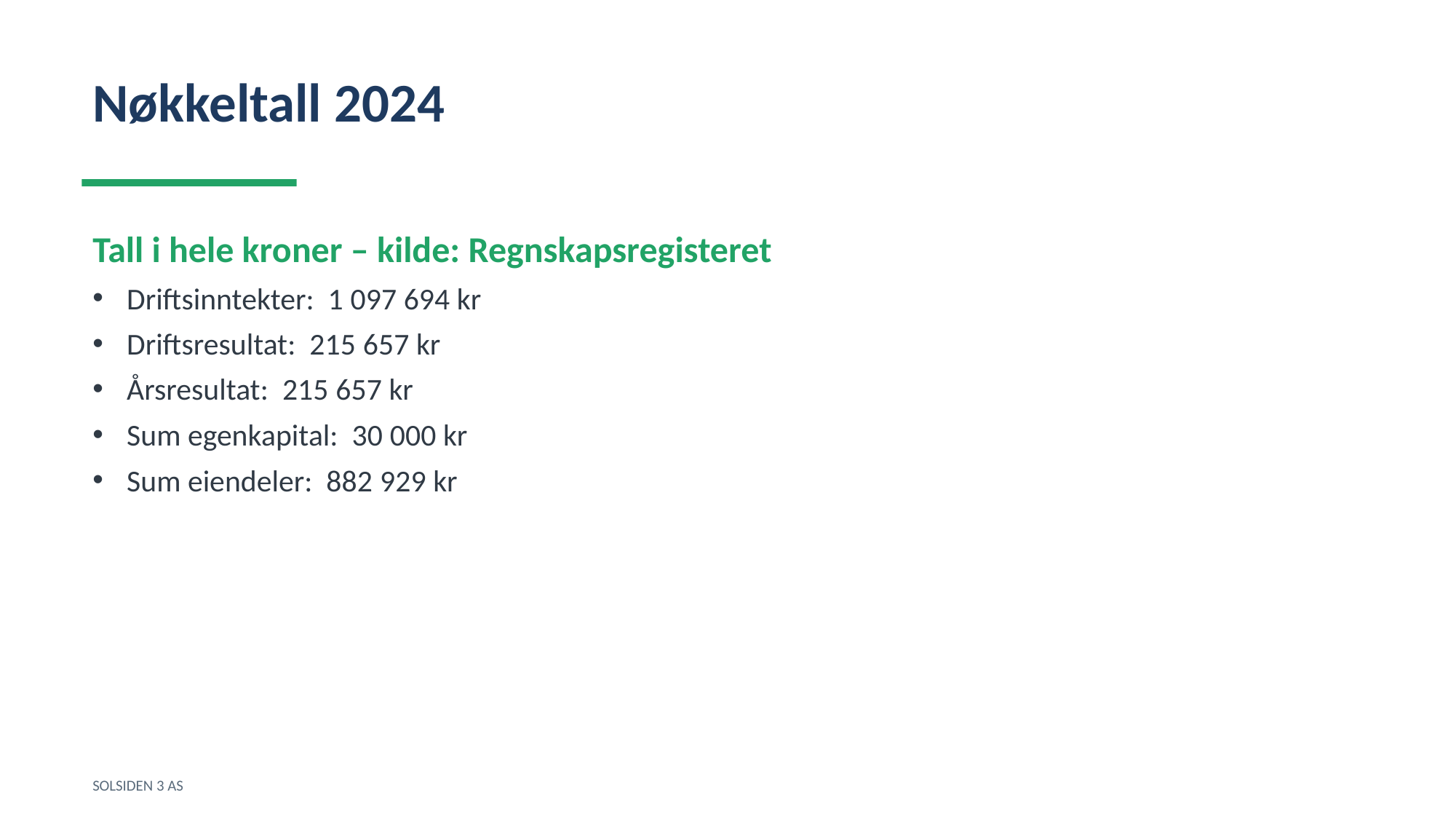

Nøkkeltall 2024

Tall i hele kroner – kilde: Regnskapsregisteret
Driftsinntekter:  1 097 694 kr
Driftsresultat:  215 657 kr
Årsresultat:  215 657 kr
Sum egenkapital:  30 000 kr
Sum eiendeler:  882 929 kr
SOLSIDEN 3 AS